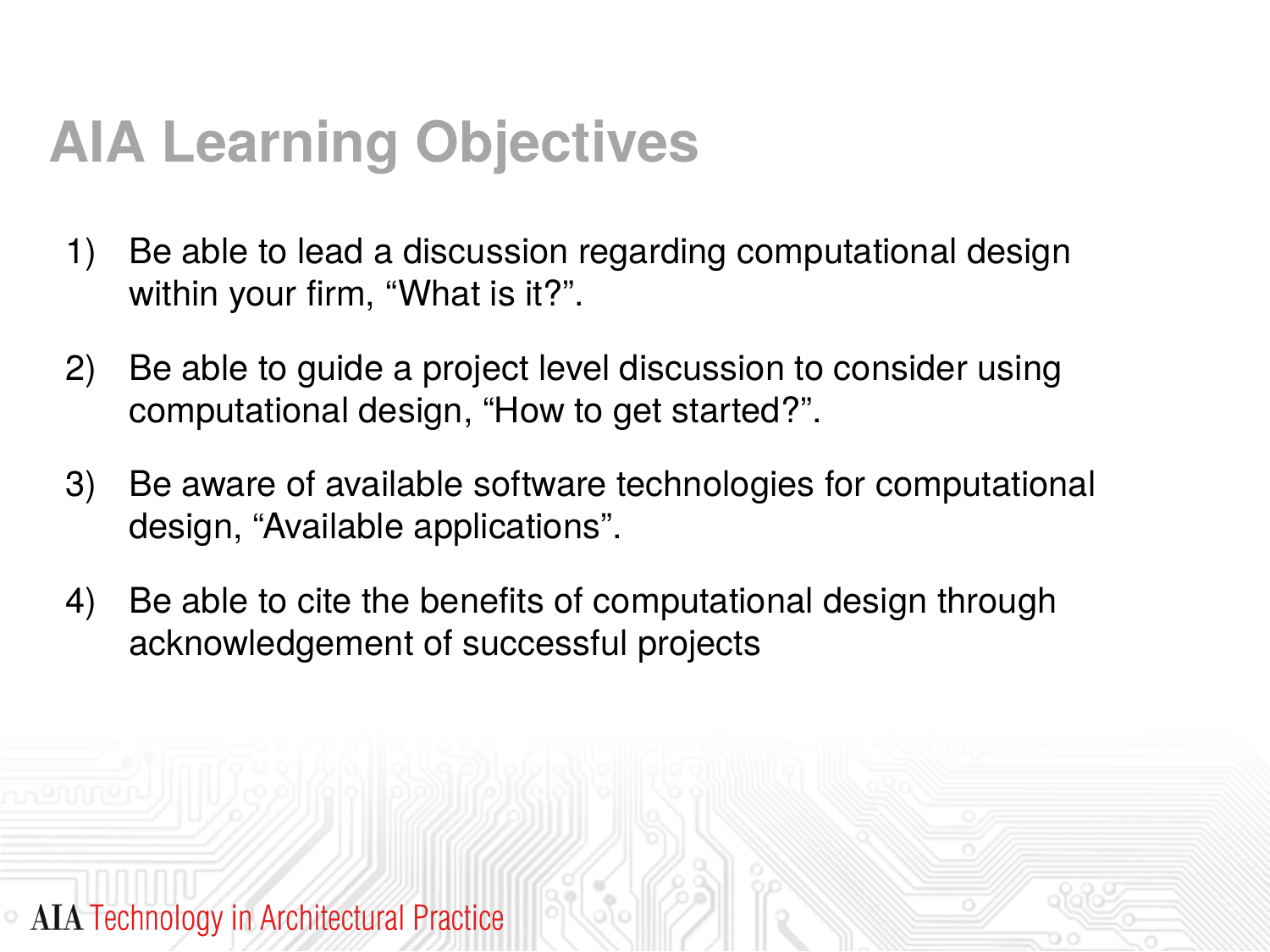

AIA Learning Objectives
Be able to lead a discussion regarding computational design within your firm, “What is it?”.
Be able to guide a project level discussion to consider using computational design, “How to get started?”.
Be aware of available software technologies for computational design, “Available applications”.
Be able to cite the benefits of computational design through acknowledgement of successful projects